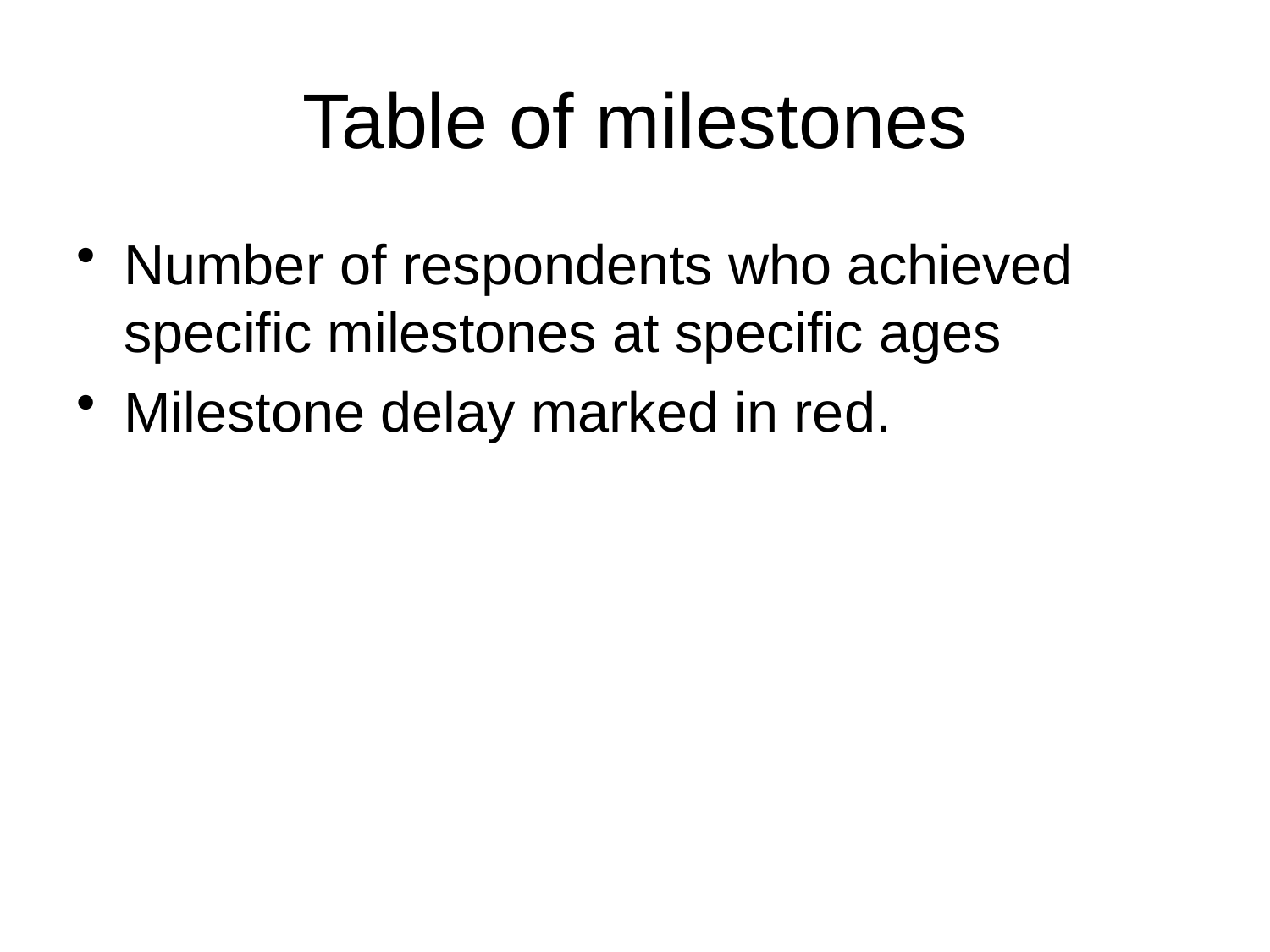

# Table of milestones
Number of respondents who achieved specific milestones at specific ages
Milestone delay marked in red.